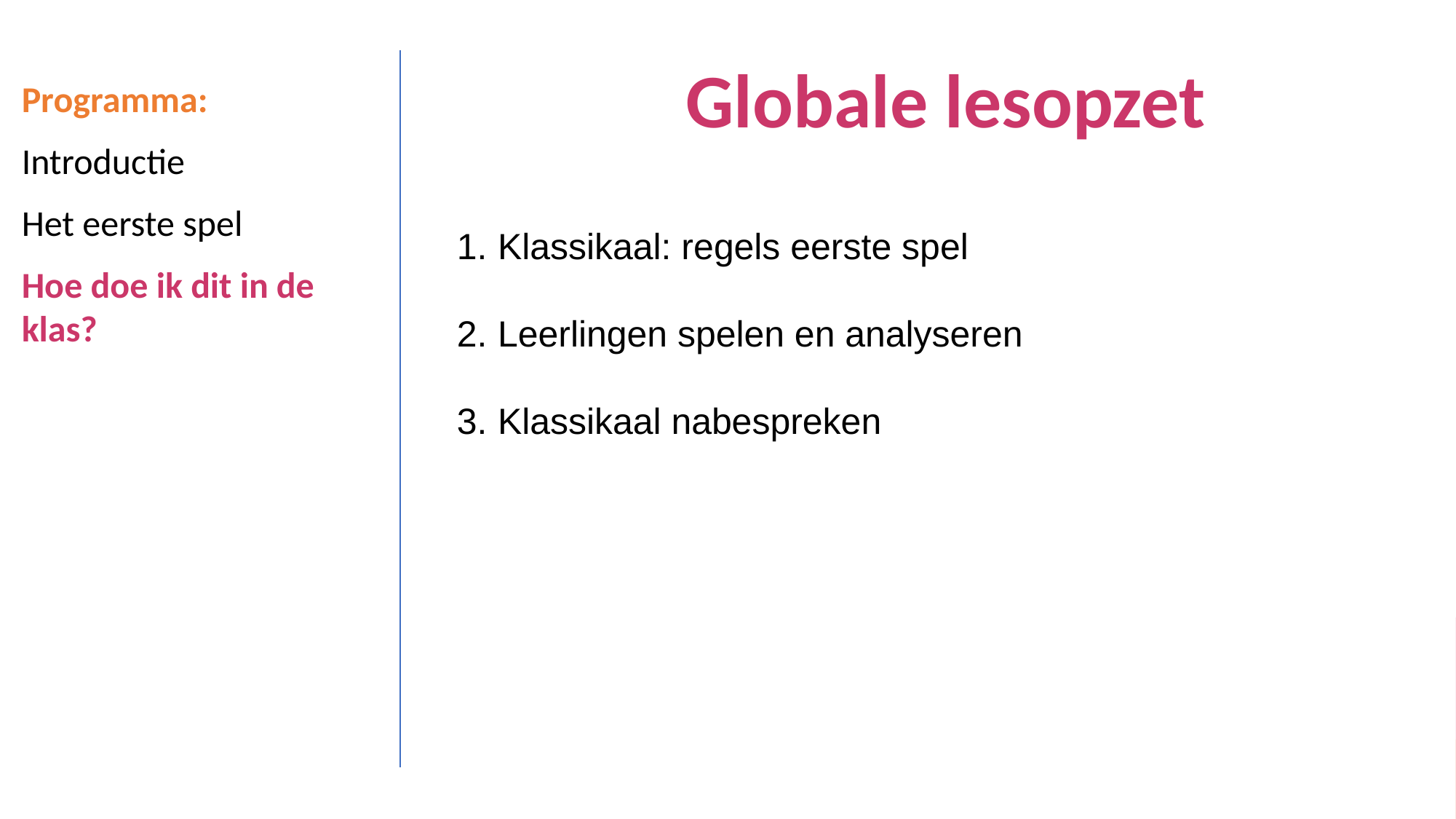

Globale lesopzet

Programma:
Introductie
Het eerste spel
Hoe doe ik dit in de klas?
Klassikaal: regels eerste spel

Leerlingen spelen en analyseren

Klassikaal nabespreken